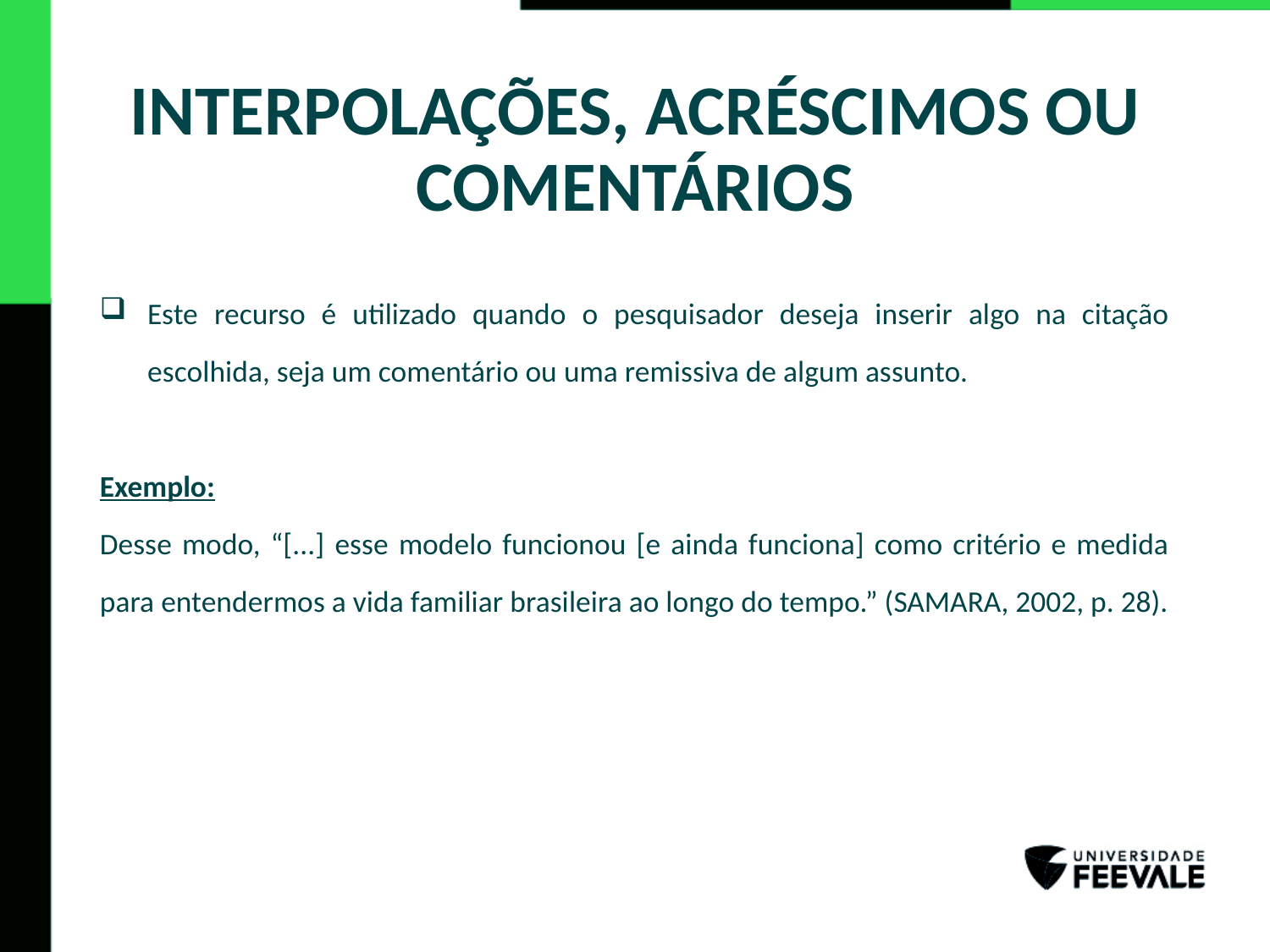

# INTERPOLAÇÕES, ACRÉSCIMOS OU COMENTÁRIOS
Este recurso é utilizado quando o pesquisador deseja inserir algo na citação escolhida, seja um comentário ou uma remissiva de algum assunto.

Exemplo:
Desse modo, “[...] esse modelo funcionou [e ainda funciona] como critério e medida para entendermos a vida familiar brasileira ao longo do tempo.” (SAMARA, 2002, p. 28).